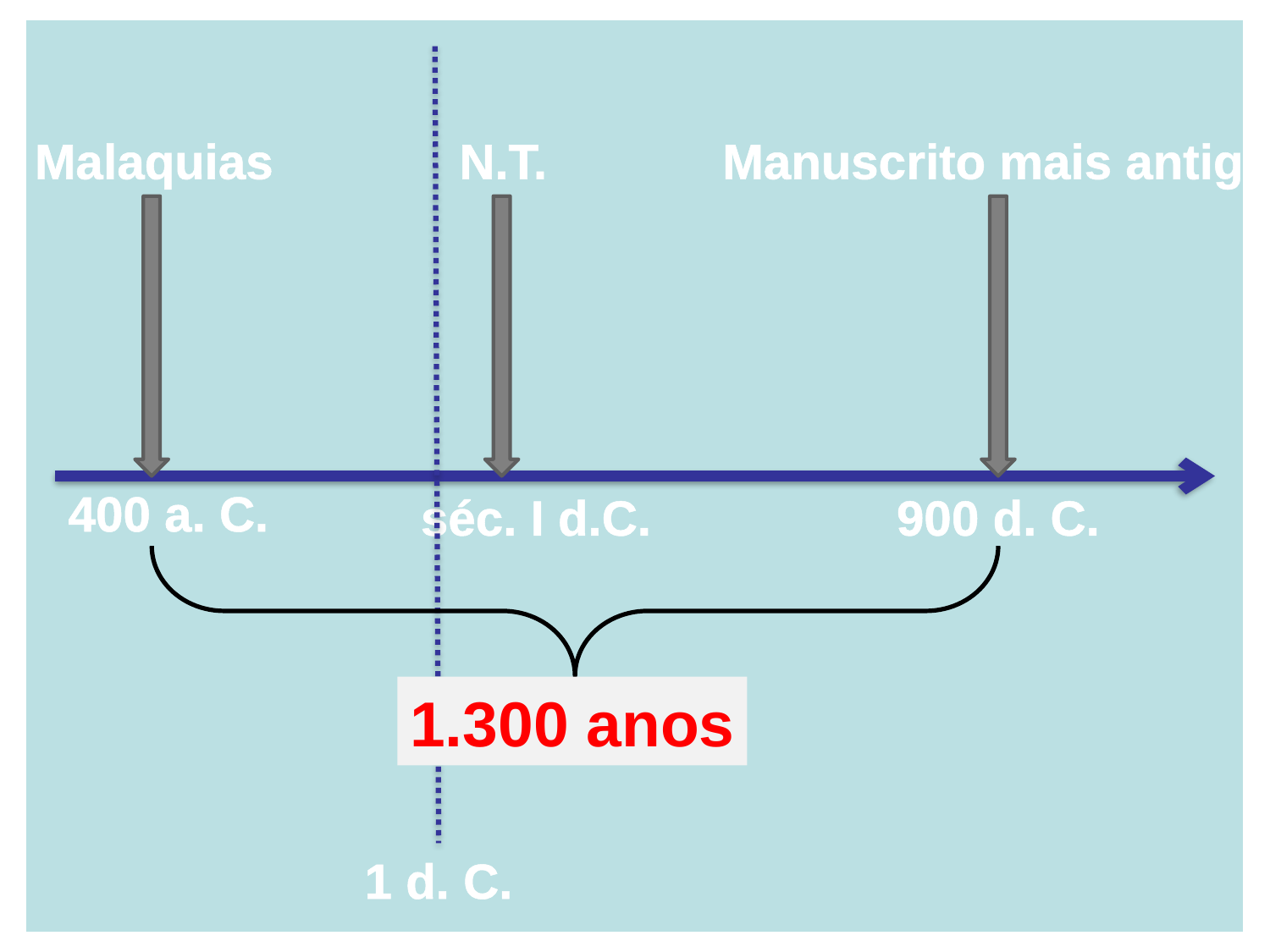

Malaquias
N.T.
Manuscrito mais antigo

400 a. C.
séc. I d.C.
900 d. C.
1.300 anos
1 d. C.